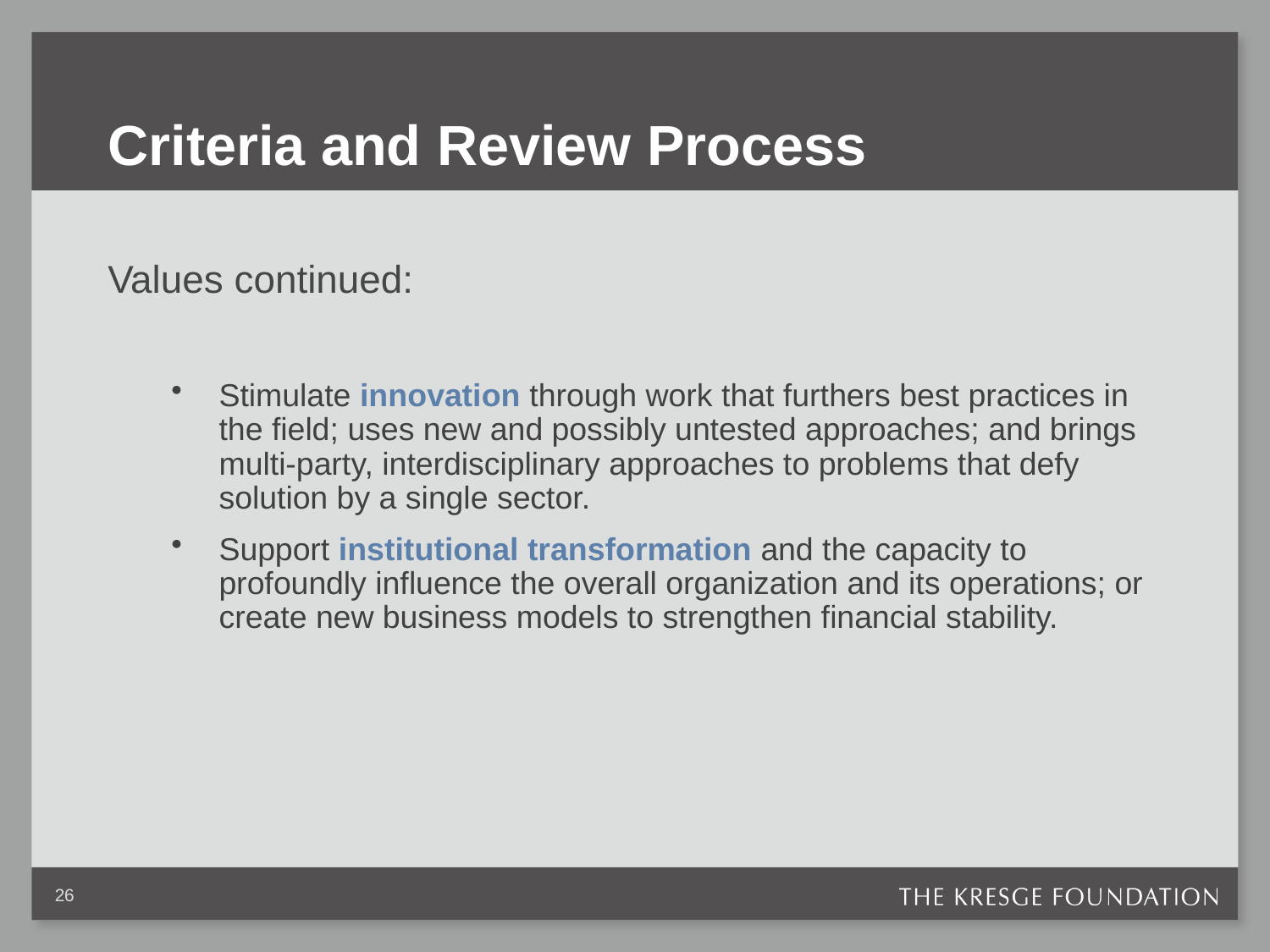

# Criteria and Review Process
Values continued:

Stimulate innovation through work that furthers best practices in the field; uses new and possibly untested approaches; and brings multi-party, interdisciplinary approaches to problems that defy solution by a single sector.
Support institutional transformation and the capacity to profoundly influence the overall organization and its operations; or create new business models to strengthen financial stability.

26